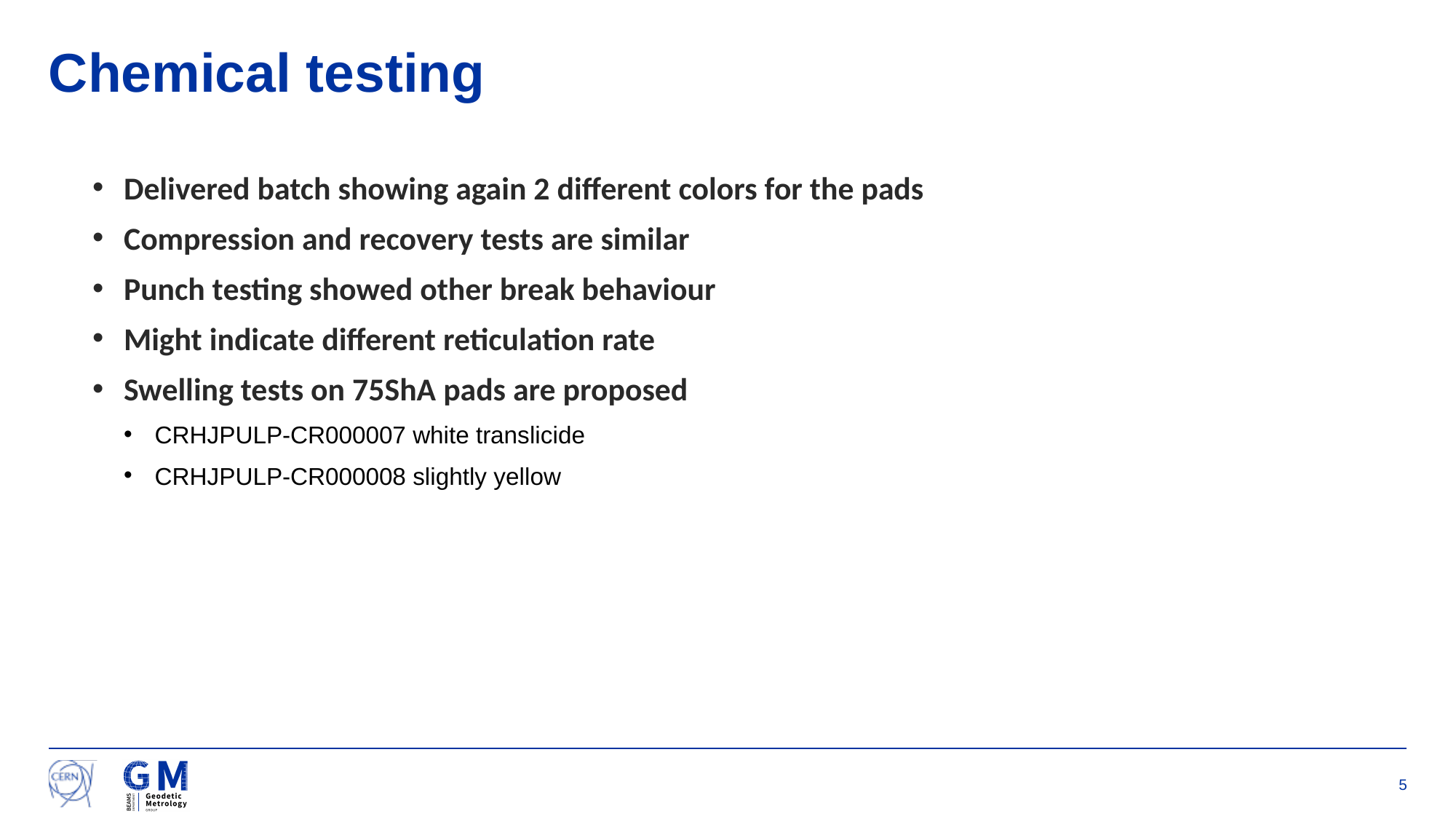

# Chemical testing

Delivered batch showing again 2 different colors for the pads
Compression and recovery tests are similar
Punch testing showed other break behaviour
Might indicate different reticulation rate
Swelling tests on 75ShA pads are proposed
CRHJPULP-CR000007 white translicide
CRHJPULP-CR000008 slightly yellow

5